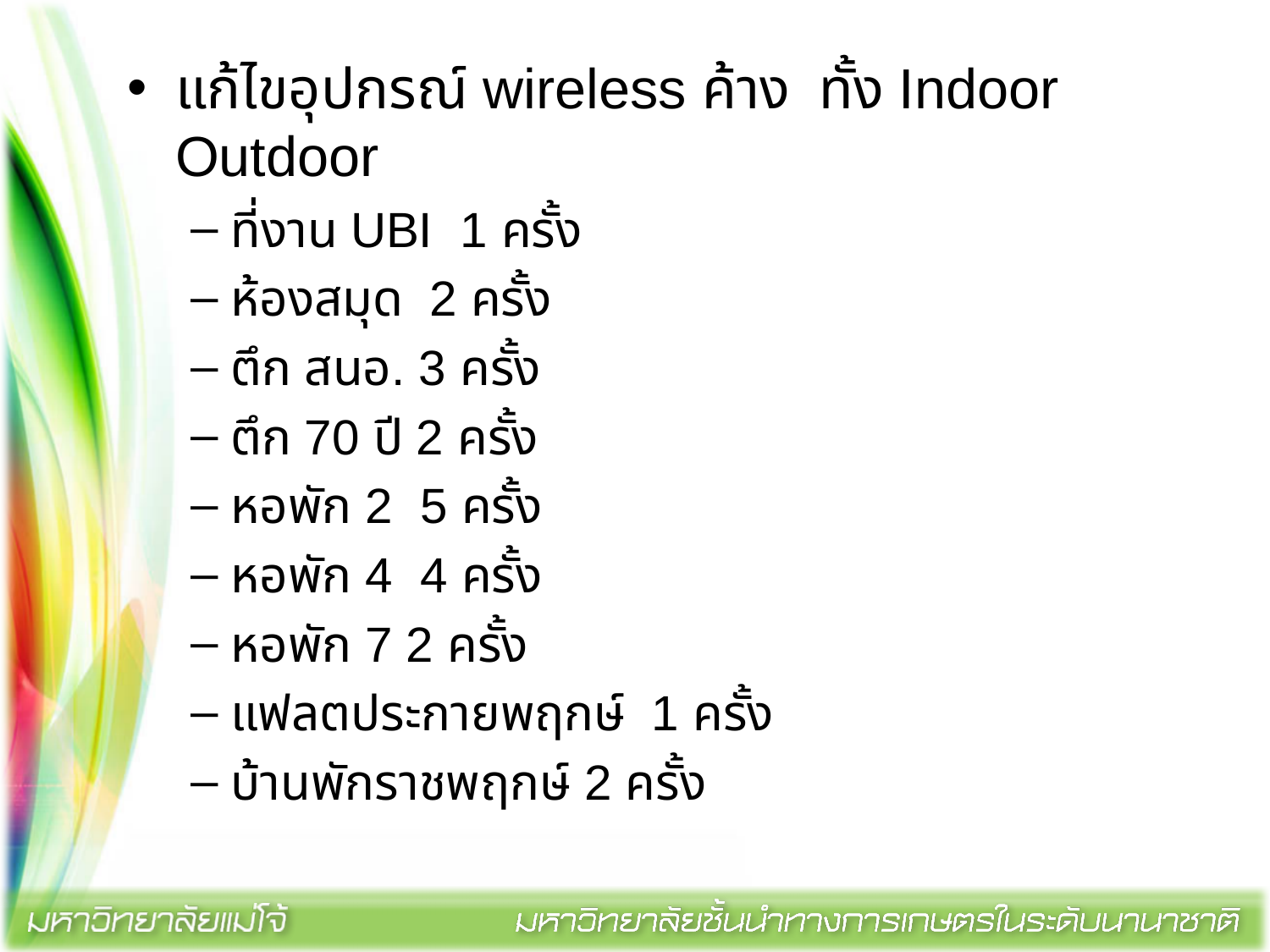

แก้ไขอุปกรณ์ wireless ค้าง  ทั้ง Indoor Outdoor
ที่งาน UBI  1 ครั้ง
ห้องสมุด  2 ครั้ง
ตึก สนอ. 3 ครั้ง
ตึก 70 ปี 2 ครั้ง
หอพัก 2  5 ครั้ง
หอพัก 4  4 ครั้ง
หอพัก 7 2 ครั้ง
แฟลตประกายพฤกษ์  1 ครั้ง
บ้านพักราชพฤกษ์ 2 ครั้ง